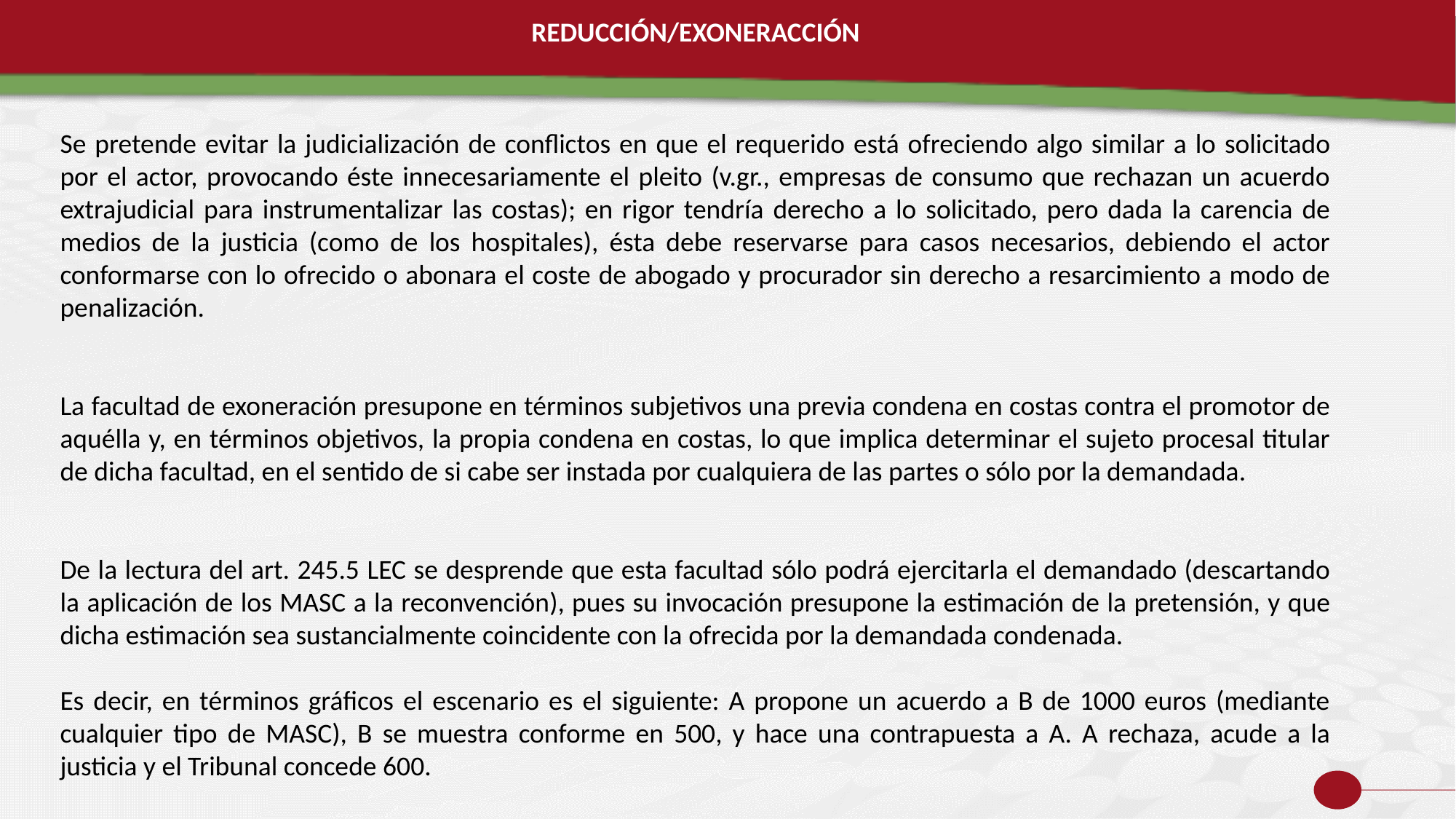

REDUCCIÓN/EXONERACCIÓN
Se pretende evitar la judicialización de conflictos en que el requerido está ofreciendo algo similar a lo solicitado por el actor, provocando éste innecesariamente el pleito (v.gr., empresas de consumo que rechazan un acuerdo extrajudicial para instrumentalizar las costas); en rigor tendría derecho a lo solicitado, pero dada la carencia de medios de la justicia (como de los hospitales), ésta debe reservarse para casos necesarios, debiendo el actor conformarse con lo ofrecido o abonara el coste de abogado y procurador sin derecho a resarcimiento a modo de penalización.

La facultad de exoneración presupone en términos subjetivos una previa condena en costas contra el promotor de aquélla y, en términos objetivos, la propia condena en costas, lo que implica determinar el sujeto procesal titular de dicha facultad, en el sentido de si cabe ser instada por cualquiera de las partes o sólo por la demandada.

De la lectura del art. 245.5 LEC se desprende que esta facultad sólo podrá ejercitarla el demandado (descartando la aplicación de los MASC a la reconvención), pues su invocación presupone la estimación de la pretensión, y que dicha estimación sea sustancialmente coincidente con la ofrecida por la demandada condenada.

Es decir, en términos gráficos el escenario es el siguiente: A propone un acuerdo a B de 1000 euros (mediante cualquier tipo de MASC), B se muestra conforme en 500, y hace una contrapuesta a A. A rechaza, acude a la justicia y el Tribunal concede 600.